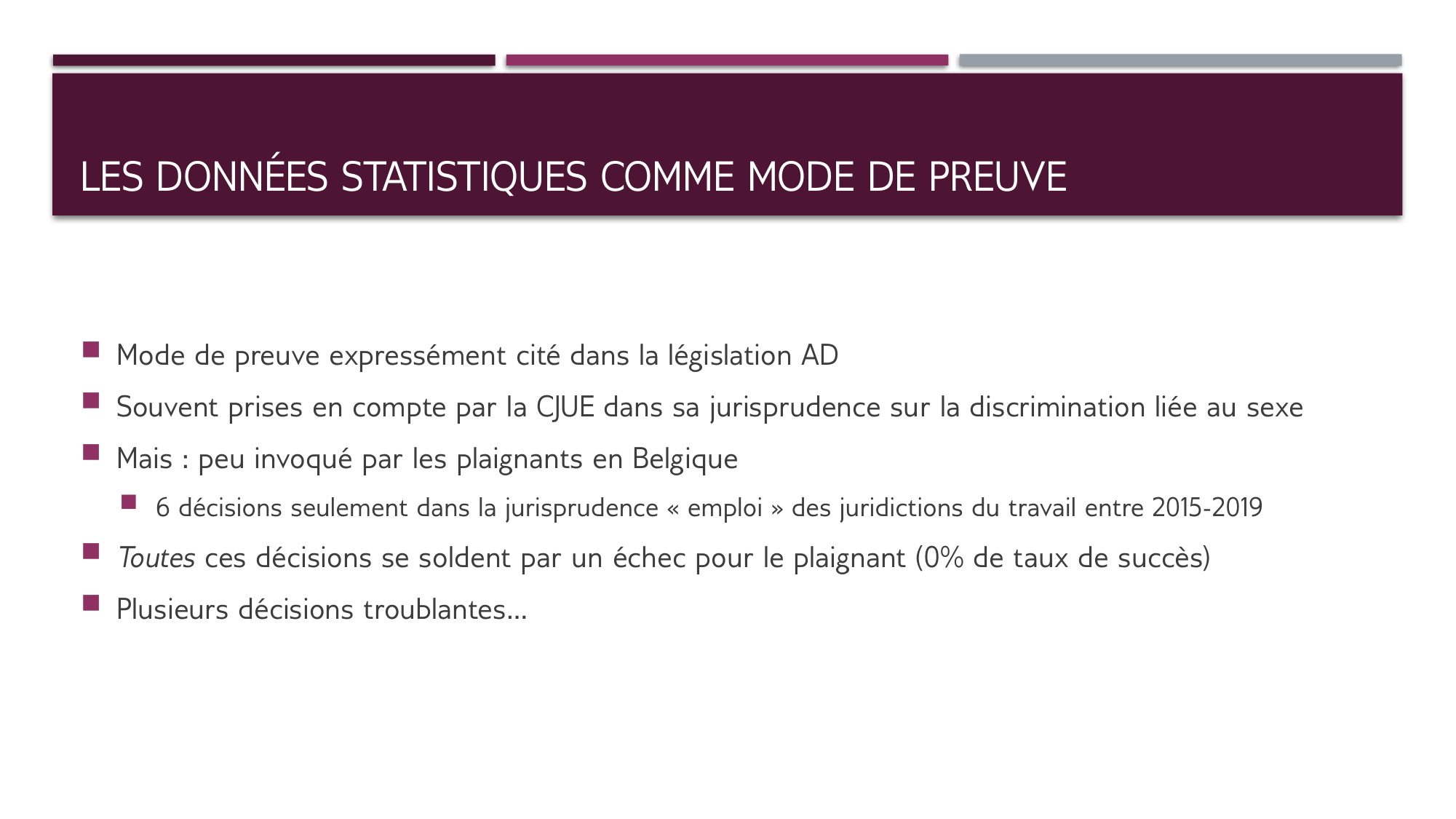

# Les données statistiques comme mode de preuve
Mode de preuve expressément cité dans la législation AD
Souvent prises en compte par la CJUE dans sa jurisprudence sur la discrimination liée au sexe
Mais : peu invoqué par les plaignants en Belgique
6 décisions seulement dans la jurisprudence « emploi » des juridictions du travail entre 2015-2019
Toutes ces décisions se soldent par un échec pour le plaignant (0% de taux de succès)
Plusieurs décisions troublantes…